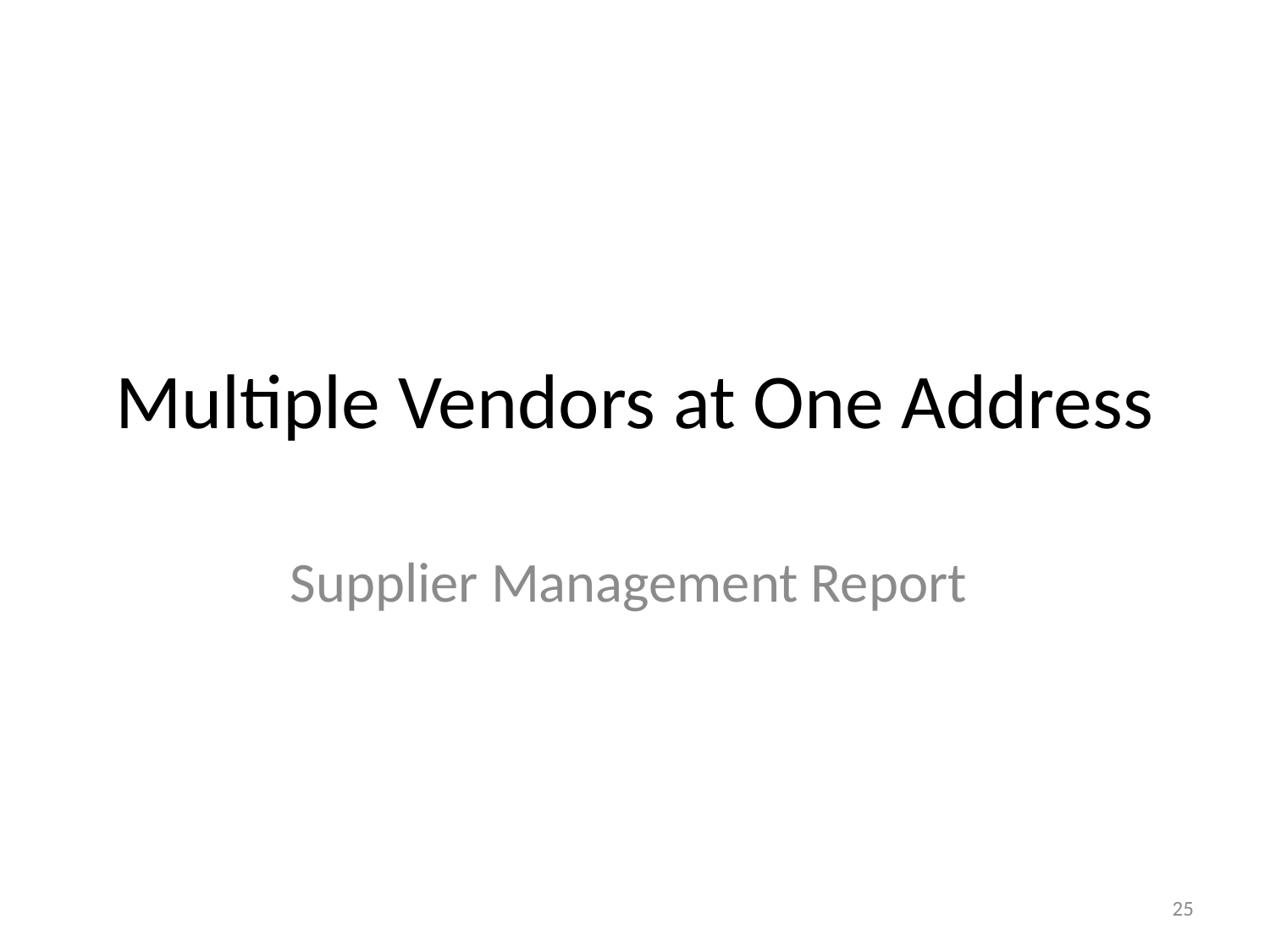

# Multiple Vendors at One Address
Supplier Management Report
25